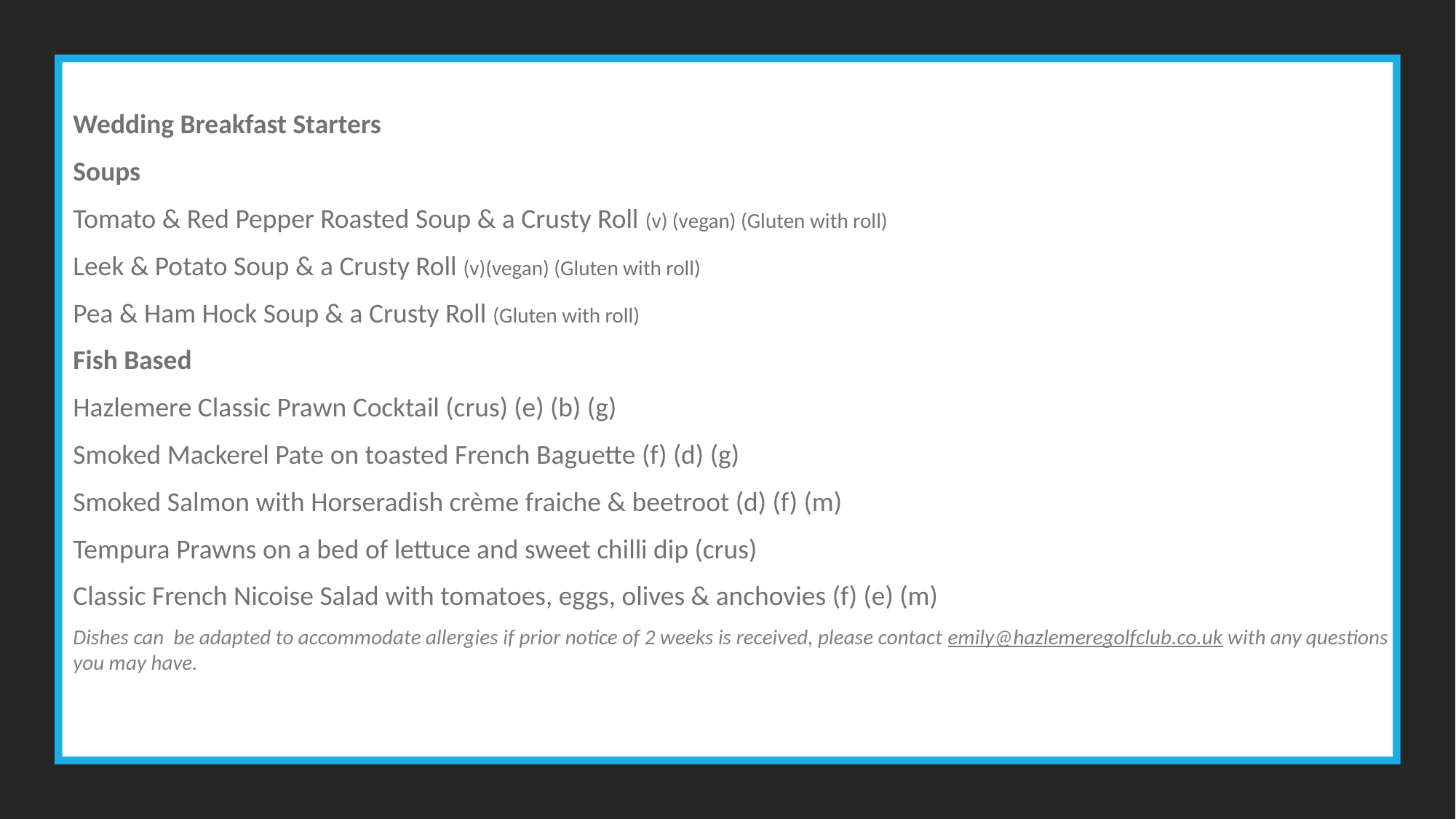

Wedding Breakfast Starters
Soups
Tomato & Red Pepper Roasted Soup & a Crusty Roll (v) (vegan) (Gluten with roll)
Leek & Potato Soup & a Crusty Roll (v)(vegan) (Gluten with roll)
Pea & Ham Hock Soup & a Crusty Roll (Gluten with roll)
Fish Based
Hazlemere Classic Prawn Cocktail (crus) (e) (b) (g)
Smoked Mackerel Pate on toasted French Baguette (f) (d) (g)
Smoked Salmon with Horseradish crème fraiche & beetroot (d) (f) (m)
Tempura Prawns on a bed of lettuce and sweet chilli dip (crus)
Classic French Nicoise Salad with tomatoes, eggs, olives & anchovies (f) (e) (m)
Dishes can  be adapted to accommodate allergies if prior notice of 2 weeks is received, please contact emily@hazlemeregolfclub.co.uk with any questions you may have.